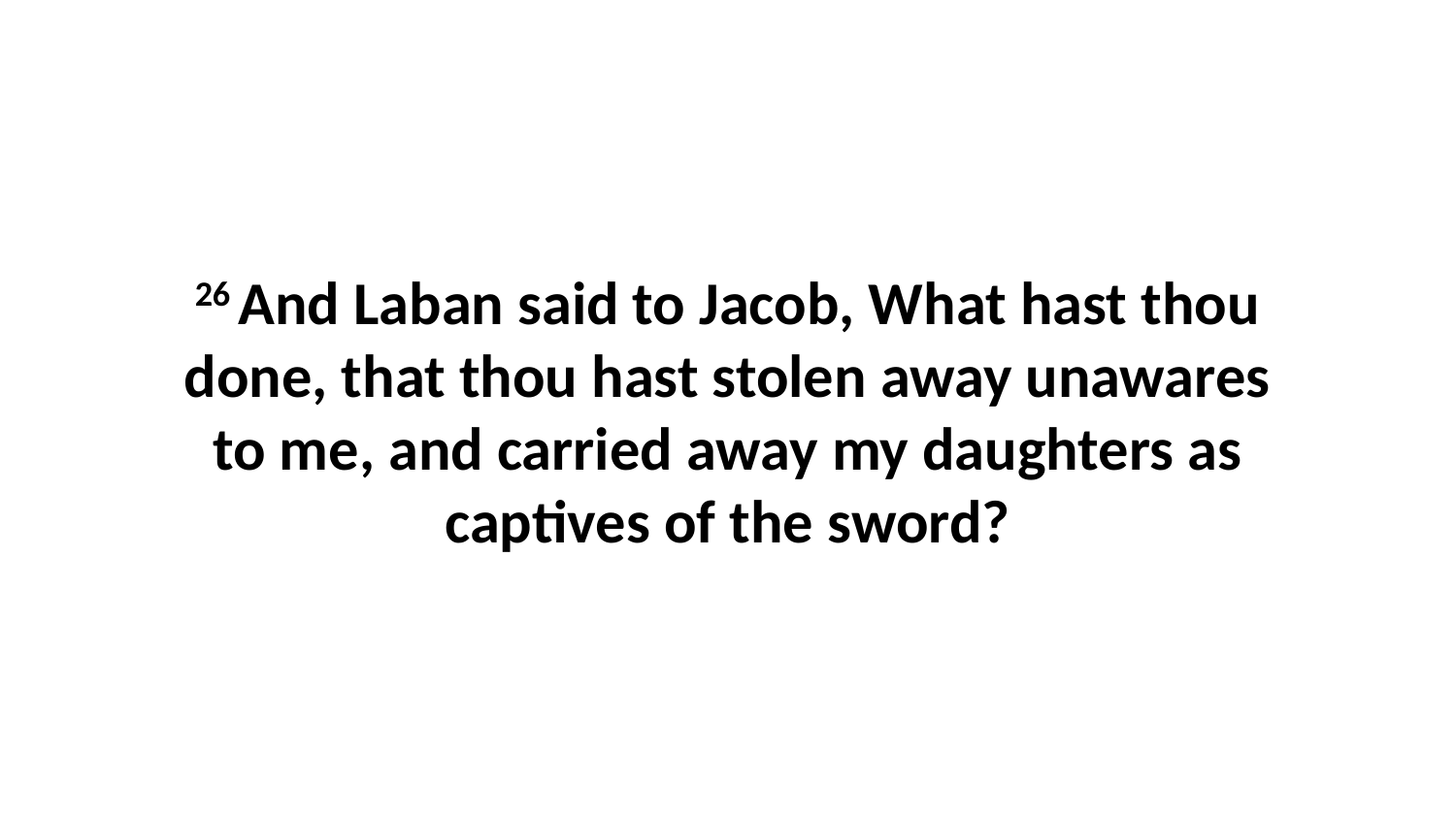

26 And Laban said to Jacob, What hast thou done, that thou hast stolen away unawares to me, and carried away my daughters as captives of the sword?